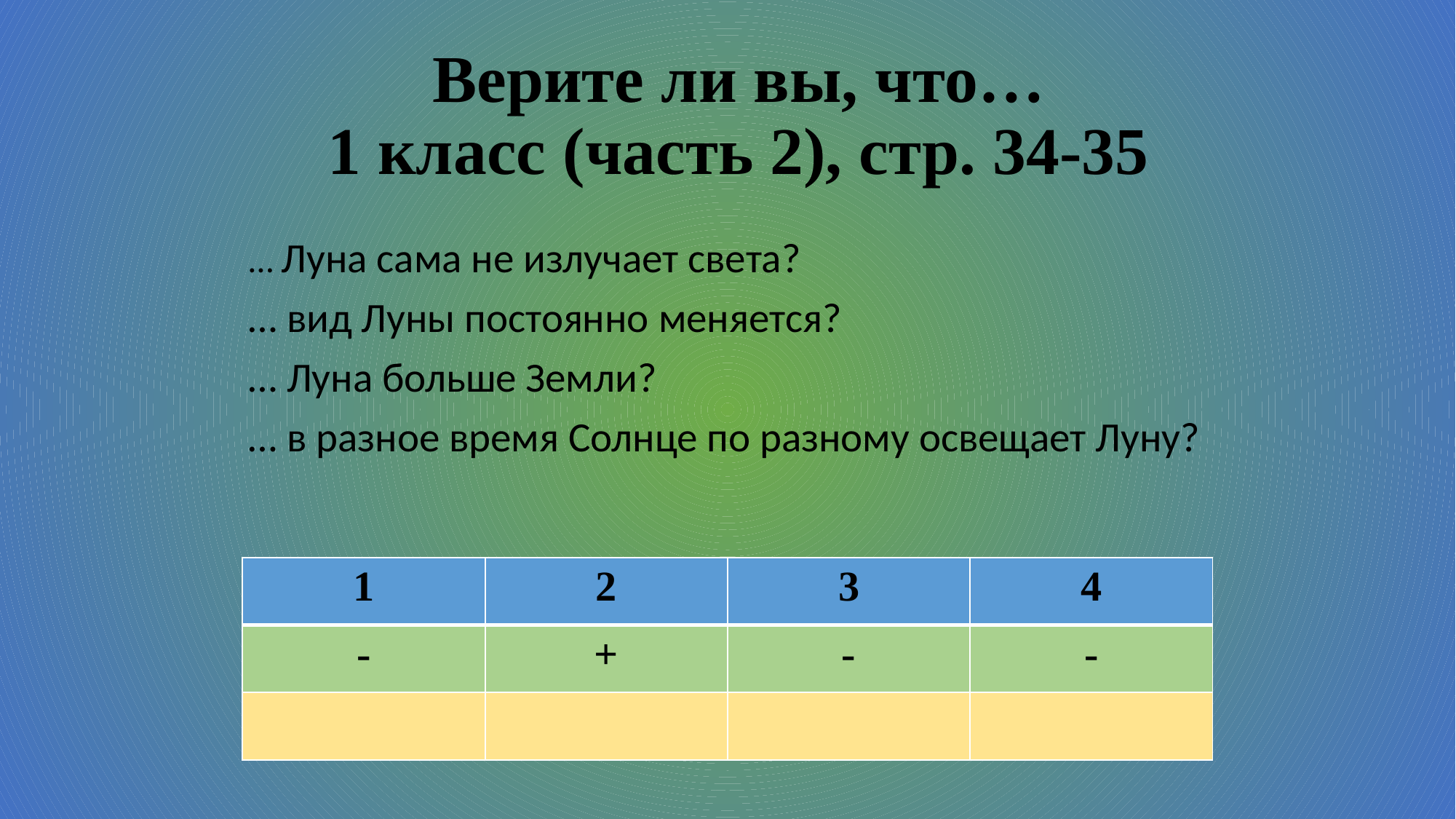

# Верите ли вы, что… 1 класс (часть 2), стр. 34-35
… Луна сама не излучает света?
… вид Луны постоянно меняется?
… Луна больше Земли?
… в разное время Солнце по разному освещает Луну?

| 1 | 2 | 3 | 4 |
| --- | --- | --- | --- |
| - | + | - | - |
|  |  |  |  |